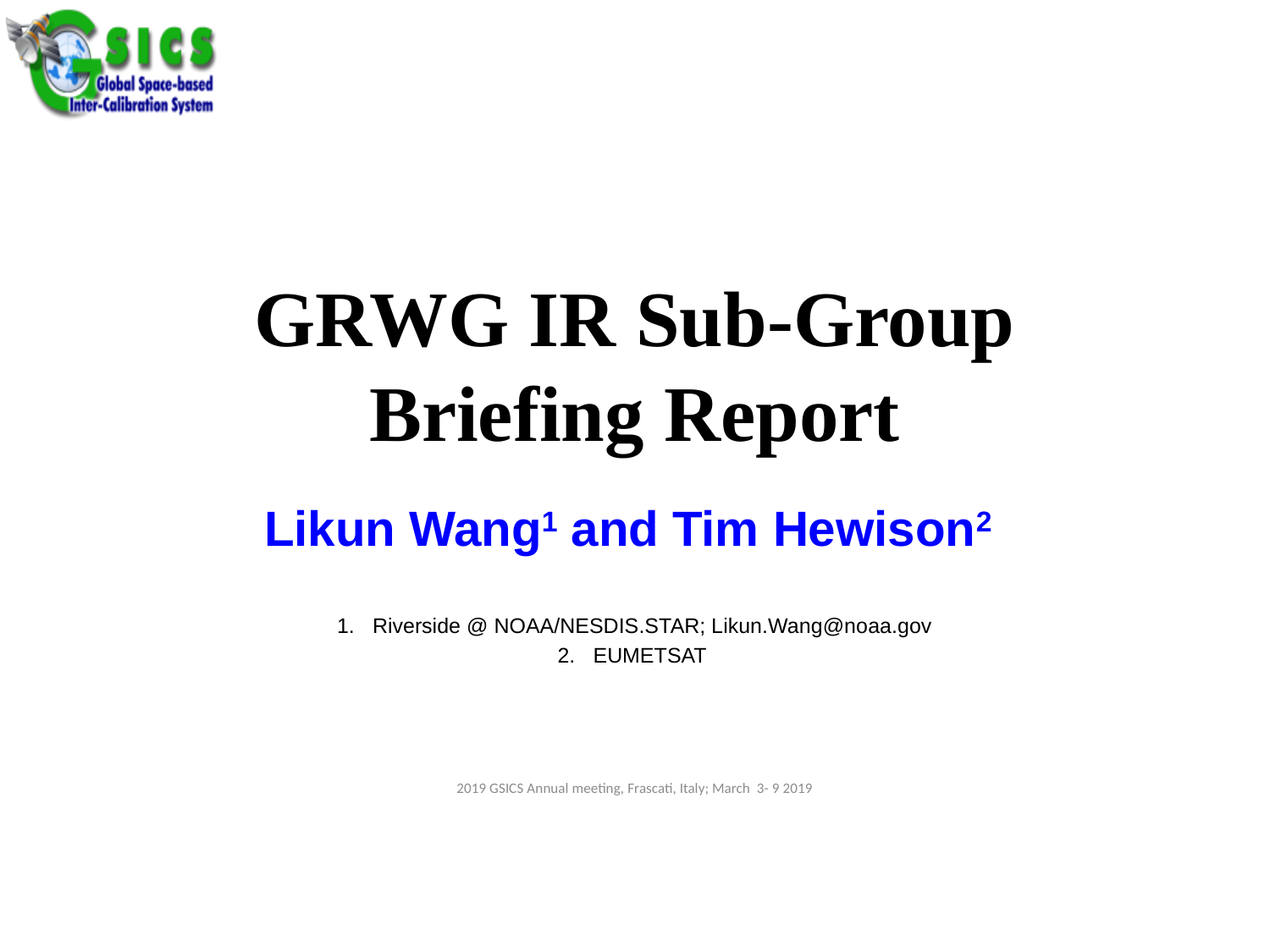

# GRWG IR Sub-Group Briefing Report
Likun Wang1 and Tim Hewison2

Riverside @ NOAA/NESDIS.STAR; Likun.Wang@noaa.gov
EUMETSAT

 2019 GSICS Annual meeting, Frascati, Italy; March  3- 9 2019